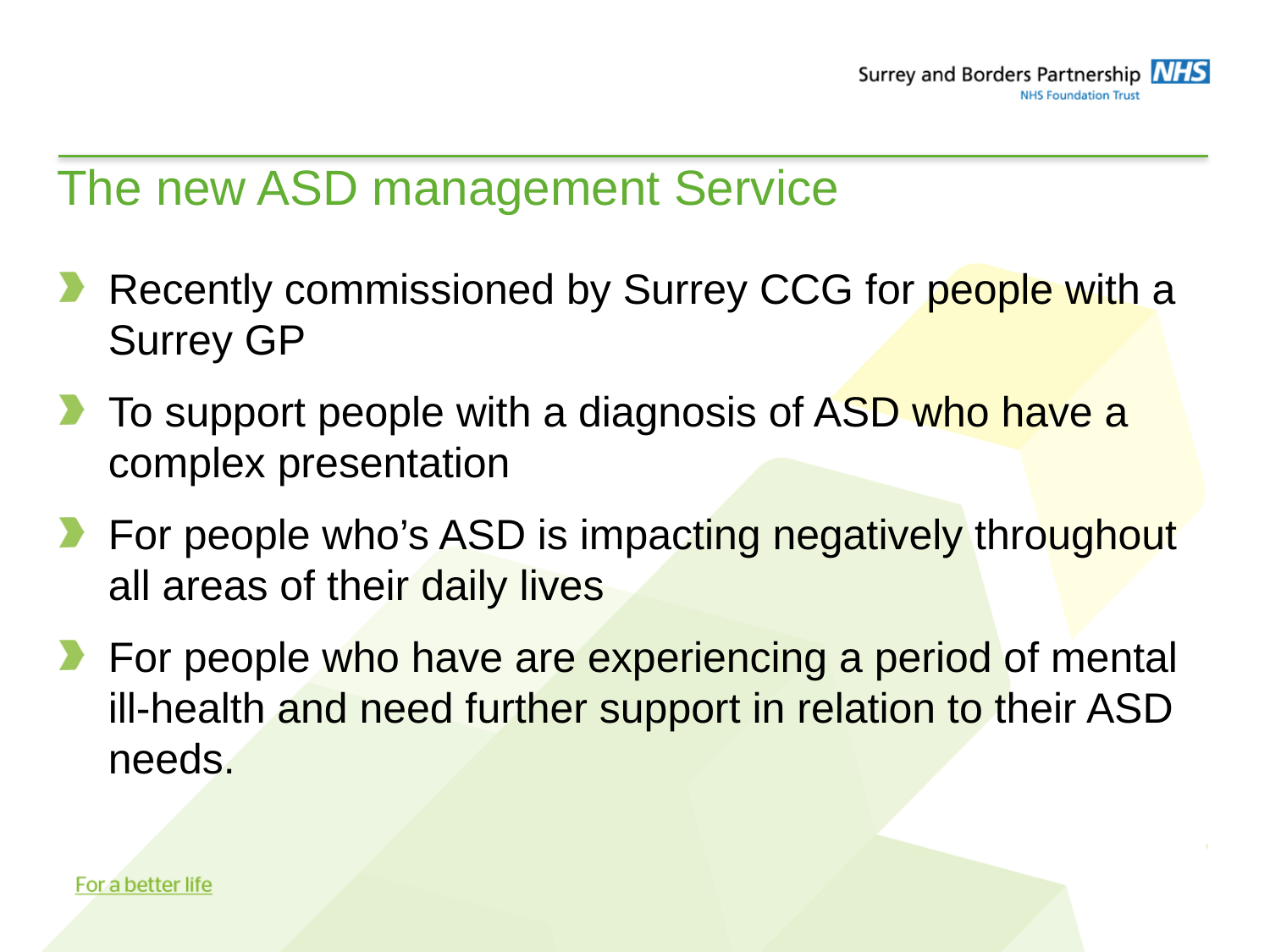

# The new ASD management Service
Recently commissioned by Surrey CCG for people with a Surrey GP
To support people with a diagnosis of ASD who have a complex presentation
For people who’s ASD is impacting negatively throughout all areas of their daily lives
For people who have are experiencing a period of mental ill-health and need further support in relation to their ASD needs.